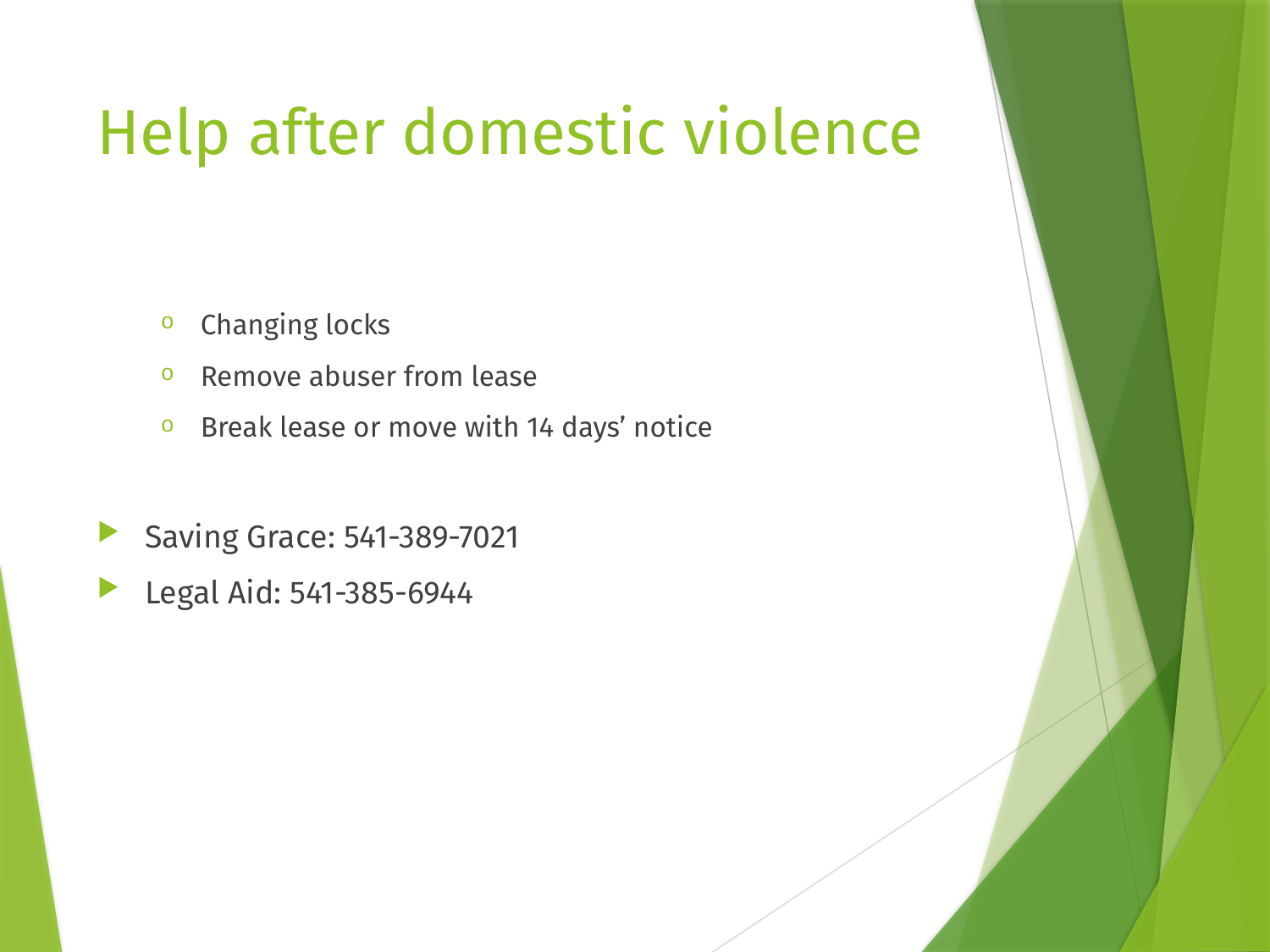

# Help after domestic violence
Changing locks
Remove abuser from lease
Break lease or move with 14 days’ notice

Saving Grace: 541-389-7021
Legal Aid: 541-385-6944